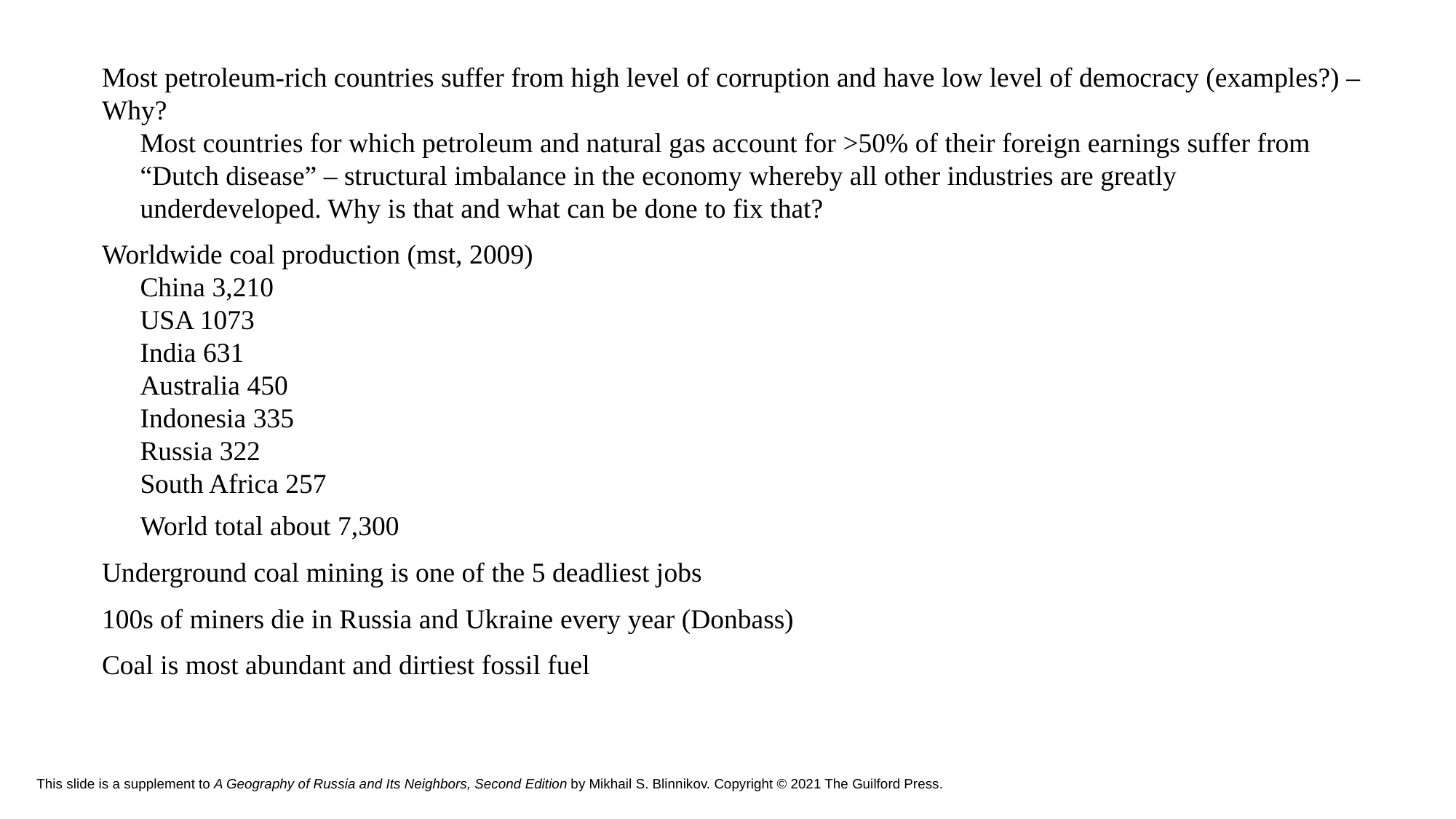

Most petroleum-rich countries suffer from high level of corruption and have low level of democracy (examples?) – Why?
Most countries for which petroleum and natural gas account for >50% of their foreign earnings suffer from “Dutch disease” – structural imbalance in the economy whereby all other industries are greatly underdeveloped. Why is that and what can be done to fix that?
Worldwide coal production (mst, 2009)
China 3,210
USA 1073
India 631
Australia 450
Indonesia 335
Russia 322
South Africa 257
World total about 7,300
Underground coal mining is one of the 5 deadliest jobs
100s of miners die in Russia and Ukraine every year (Donbass)
Coal is most abundant and dirtiest fossil fuel
# This slide is a supplement to A Geography of Russia and Its Neighbors, Second Edition by Mikhail S. Blinnikov. Copyright © 2021 The Guilford Press.